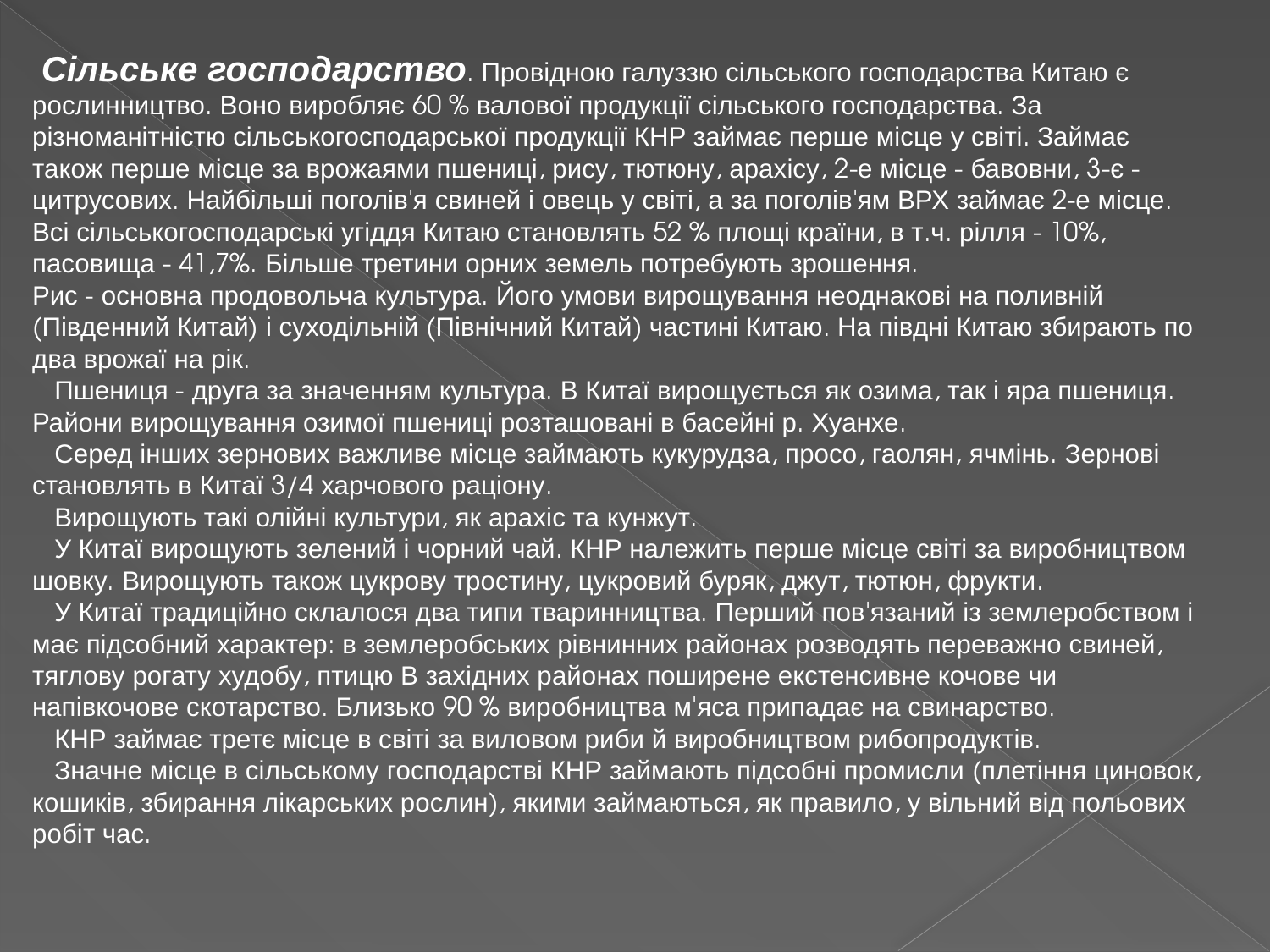

Сільське господарство. Провідною галуззю сільського господарства Китаю є рослинництво. Воно виробляє 60 % валової продукції сільського господарства. За різноманітністю сільськогосподарської продукції КНР займає перше місце у світі. Займає також перше місце за врожаями пшениці, рису, тютюну, арахісу, 2-е місце - бавовни, 3-є - цитрусових. Найбільші поголів'я свиней і овець у світі, а за поголів'ям ВРХ займає 2-е місце. Всі сільськогосподарські угіддя Китаю становлять 52 % площі країни, в т.ч. рілля - 10%, пасовища - 41,7%. Більше третини орних земель потребують зрошення.
Рис - основна продовольча культура. Його умови вирощування неоднакові на поливній (Південний Китай) і суходільній (Північний Китай) частині Китаю. На півдні Китаю збирають по два врожаї на рік. 
   Пшениця - друга за значенням культура. В Китаї вирощується як озима, так і яра пшениця. Райони вирощування озимої пшениці розташовані в басейні р. Хуанхе. 
   Серед інших зернових важливе місце займають кукурудза, просо, гаолян, ячмінь. Зернові становлять в Китаї 3/4 харчового раціону. 
   Вирощують такі олійні культури, як арахіс та кунжут. 
   У Китаї вирощують зелений і чорний чай. КНР належить перше місце світі за виробництвом шовку. Вирощують також цукрову тростину, цукровий буряк, джут, тютюн, фрукти. 
   У Китаї традиційно склалося два типи тваринництва. Перший пов'язаний із землеробством і має підсобний характер: в землеробських рівнинних районах розводять переважно свиней, тяглову рогату худобу, птицю В західних районах поширене екстенсивне кочове чи напівкочове скотарство. Близько 90 % виробництва м'яса припадає на свинарство. 
   КНР займає третє місце в світі за виловом риби й виробництвом рибопродуктів. 
   Значне місце в сільському господарстві КНР займають підсобні промисли (плетіння циновок, кошиків, збирання лікарських рослин), якими займаються, як правило, у вільний від польових робіт час.